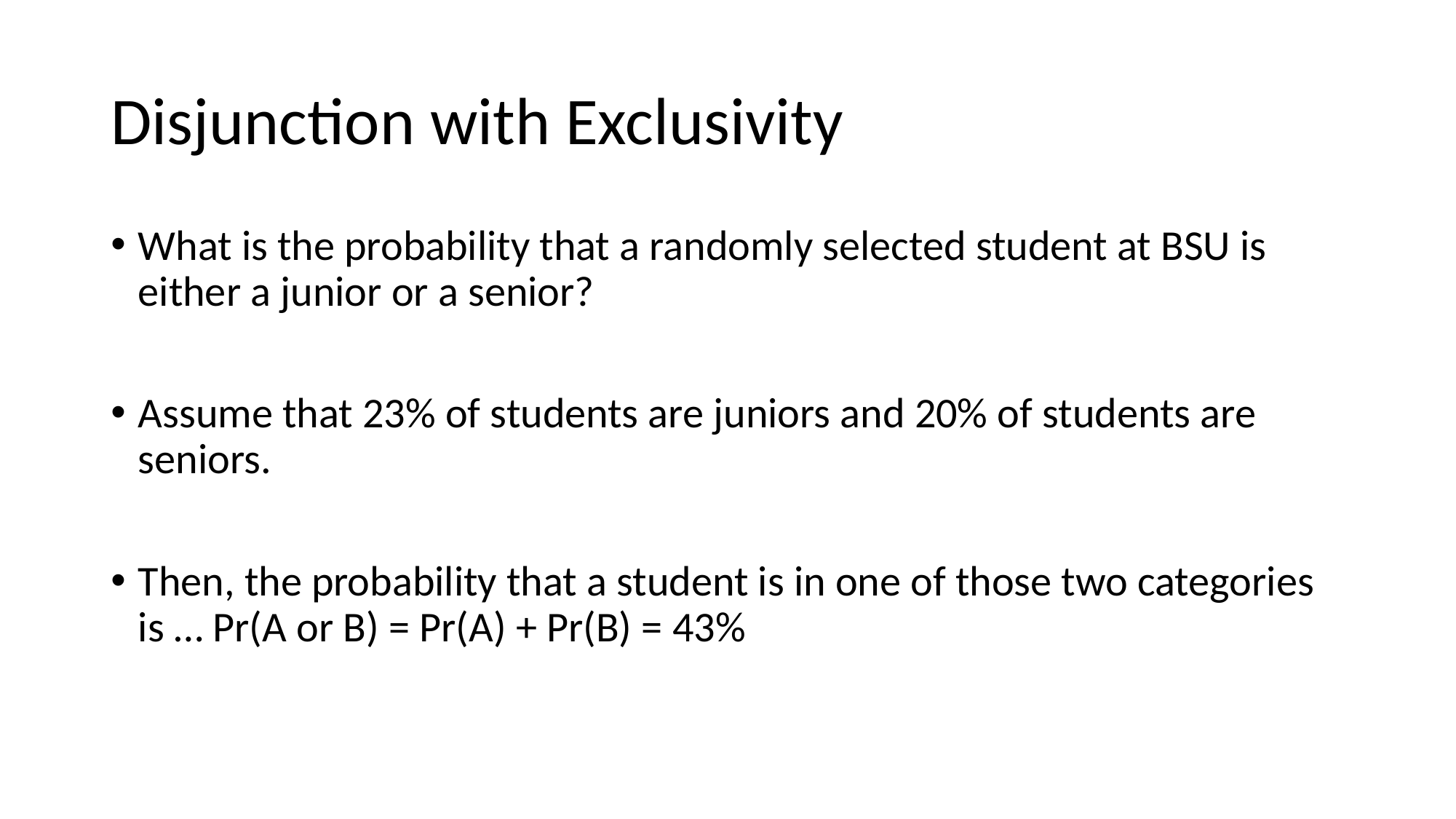

# Disjunction with Exclusivity
What is the probability that a randomly selected student at BSU is either a junior or a senior?

Assume that 23% of students are juniors and 20% of students are seniors.

Then, the probability that a student is in one of those two categories is … Pr(A or B) = Pr(A) + Pr(B) = 43%